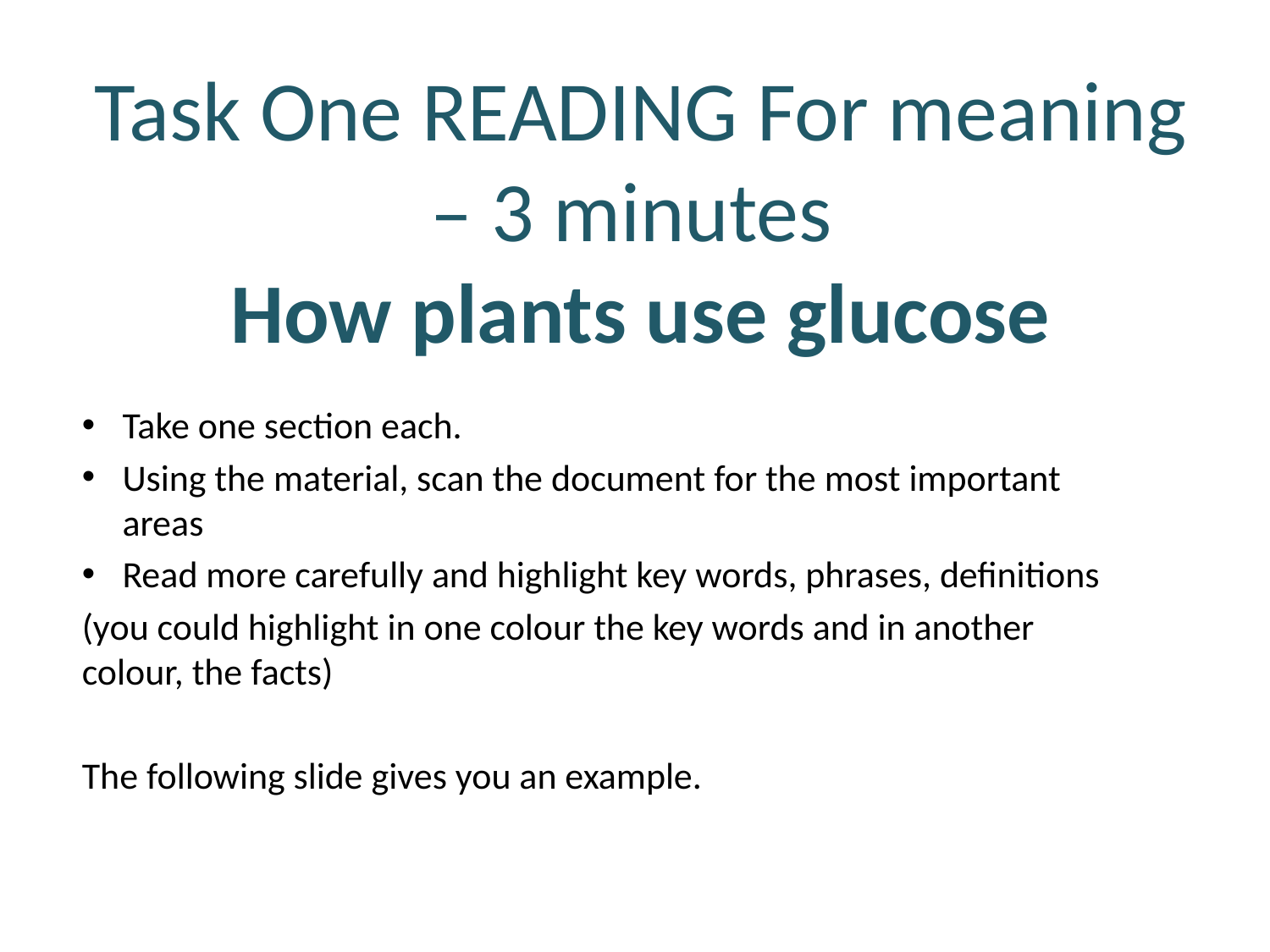

# Task One READING For meaning – 3 minutes How plants use glucose

Take one section each.
Using the material, scan the document for the most important areas
Read more carefully and highlight key words, phrases, definitions
(you could highlight in one colour the key words and in another colour, the facts)

The following slide gives you an example.